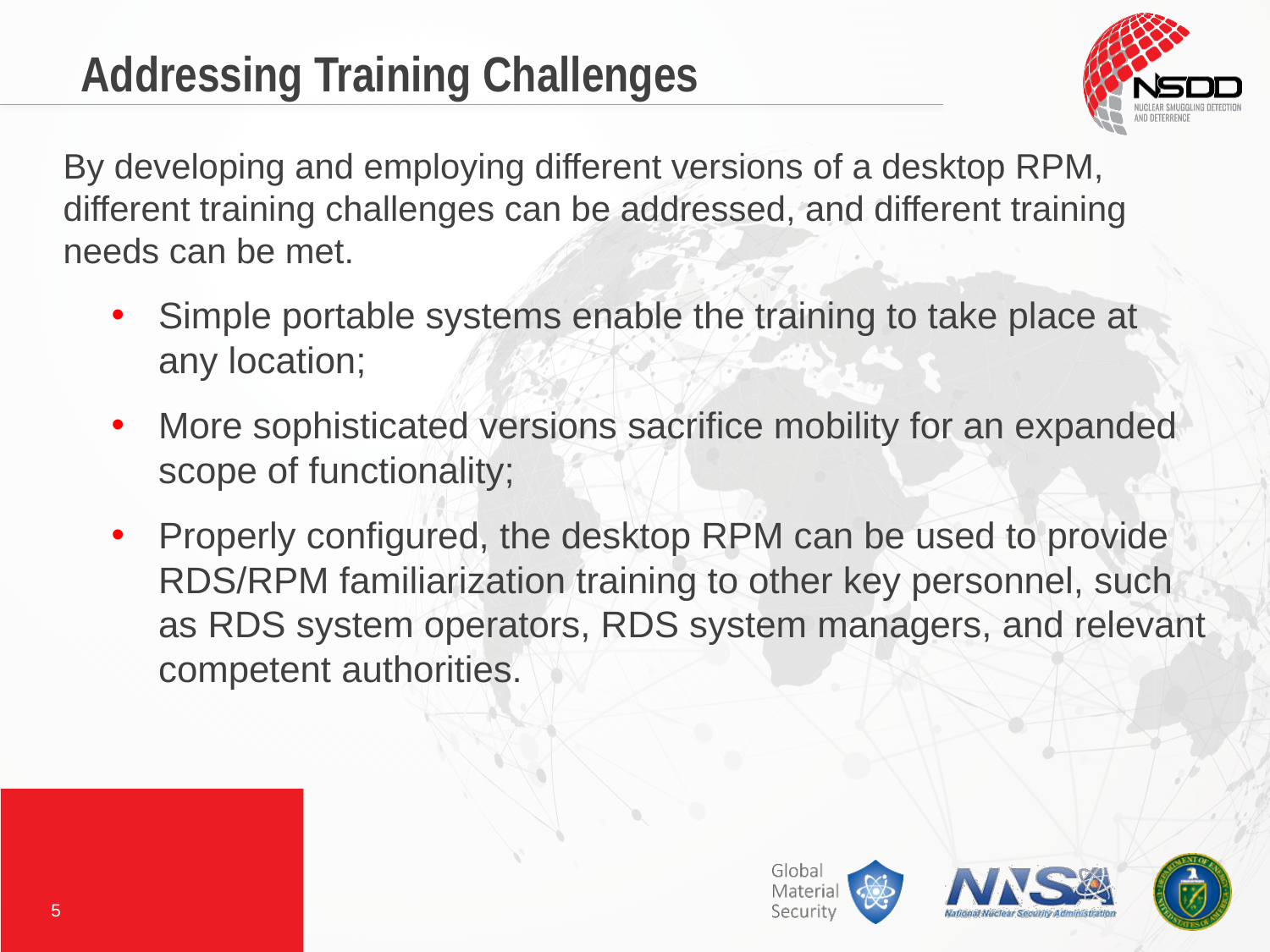

Addressing Training Challenges
By developing and employing different versions of a desktop RPM, different training challenges can be addressed, and different training needs can be met.
Simple portable systems enable the training to take place at any location;
More sophisticated versions sacrifice mobility for an expanded scope of functionality;
Properly configured, the desktop RPM can be used to provide RDS/RPM familiarization training to other key personnel, such as RDS system operators, RDS system managers, and relevant competent authorities.
5